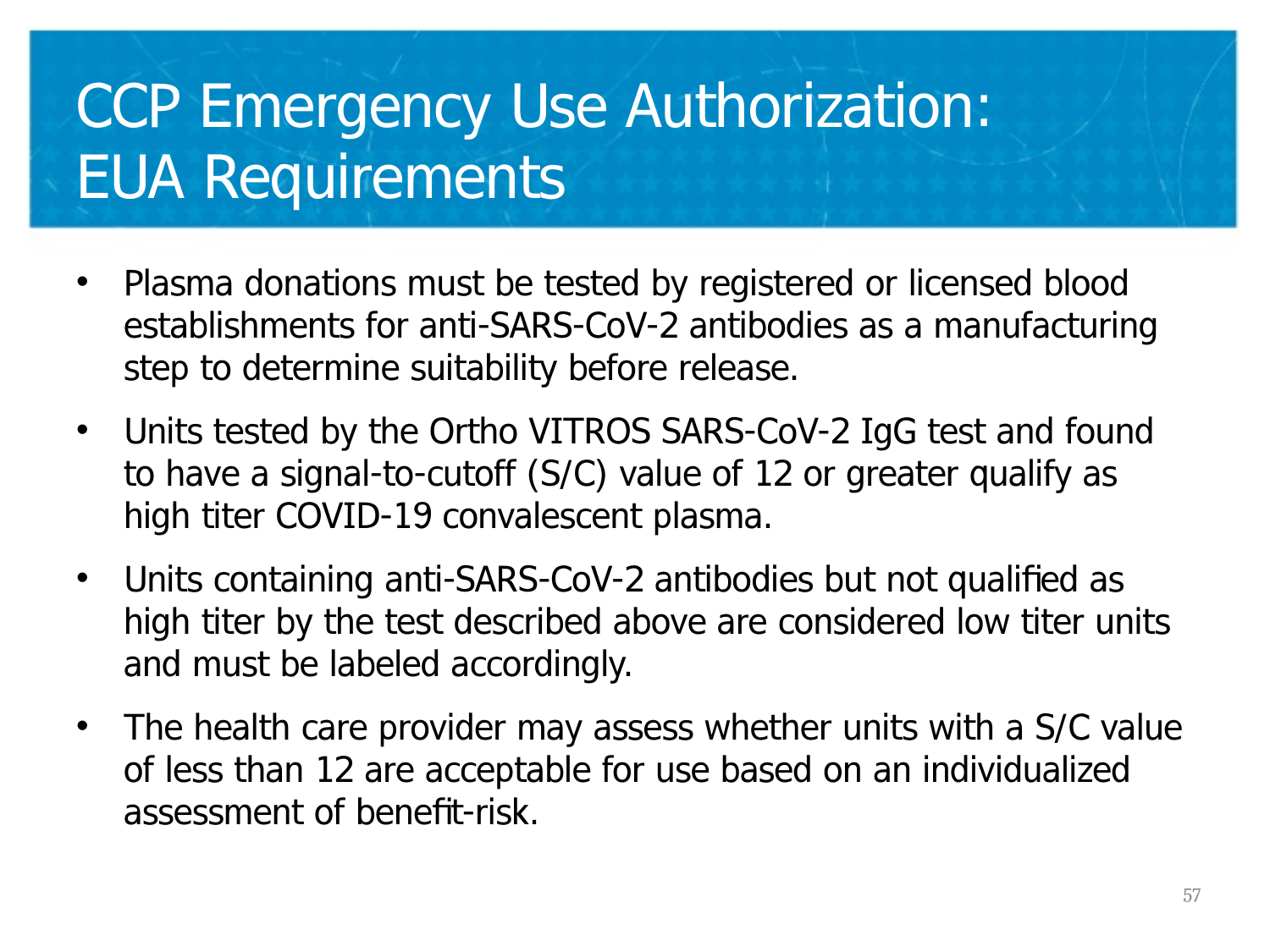

# CCP Emergency Use Authorization: EUA Requirements
Plasma donations must be tested by registered or licensed blood establishments for anti-SARS-CoV-2 antibodies as a manufacturing step to determine suitability before release.
Units tested by the Ortho VITROS SARS-CoV-2 IgG test and found to have a signal-to-cutoff (S/C) value of 12 or greater qualify as high titer COVID-19 convalescent plasma.
Units containing anti-SARS-CoV-2 antibodies but not qualified as high titer by the test described above are considered low titer units and must be labeled accordingly.
The health care provider may assess whether units with a S/C value of less than 12 are acceptable for use based on an individualized assessment of benefit-risk.